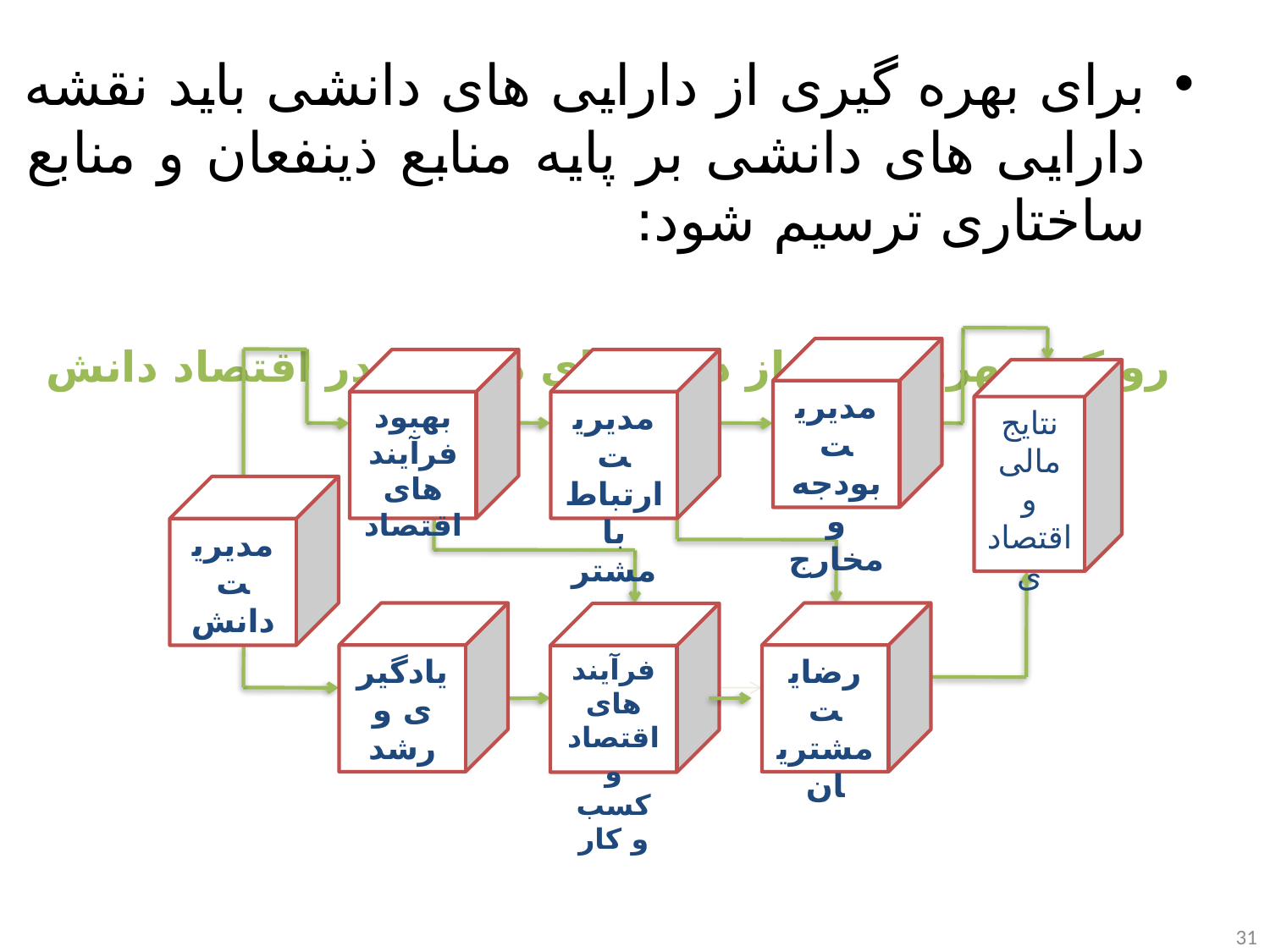

برای بهره گیری از دارایی های دانشی باید نقشه دارایی های دانشی بر پایه منابع ذینفعان و منابع ساختاری ترسیم شود:

رویکرد بهره گیری از دارائیهای دانشی در اقتصاد دانش محور

مدیریت بودجه و مخارج
بهبود فرآیندهای اقتصاد
مدیریت ارتباط با مشتری
نتایج مالی و اقتصادی
مدیریت دانش
یادگیری و رشد
رضایت مشتریان
فرآیندهای اقتصاد و کسب و کار
#
31